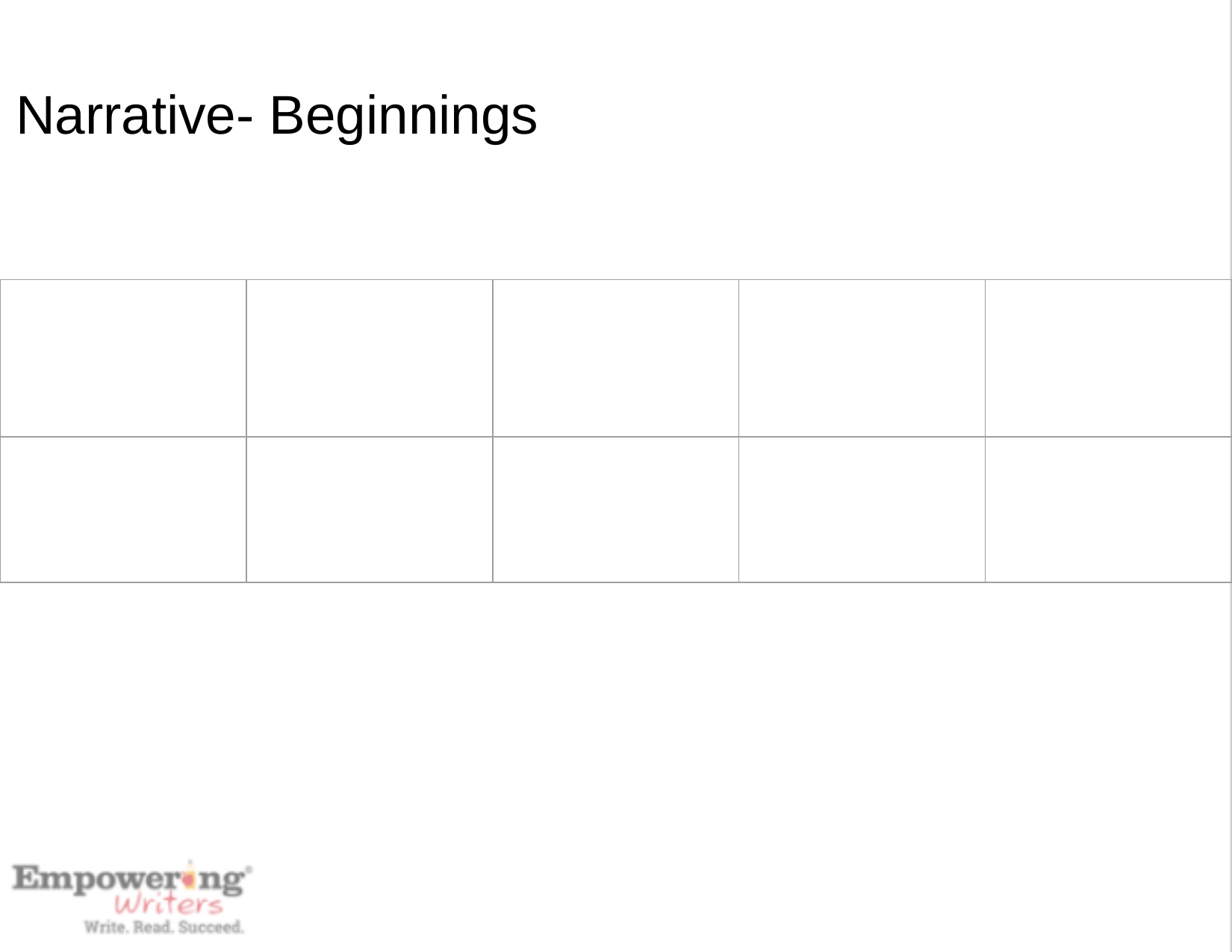

# Narrative- Beginnings
Lesson 1: Starting Off on the Right Foot
|  |  |  |  |  |
| --- | --- | --- | --- | --- |
|  |  |  |  |  |
Lesson 2: Analyze the Beginning

Lesson 3: Revising Story Beginnings

Before and After Revision Activity

Lesson 4: Literary Analysis Task

Lesson 5: Narrative Extension Task